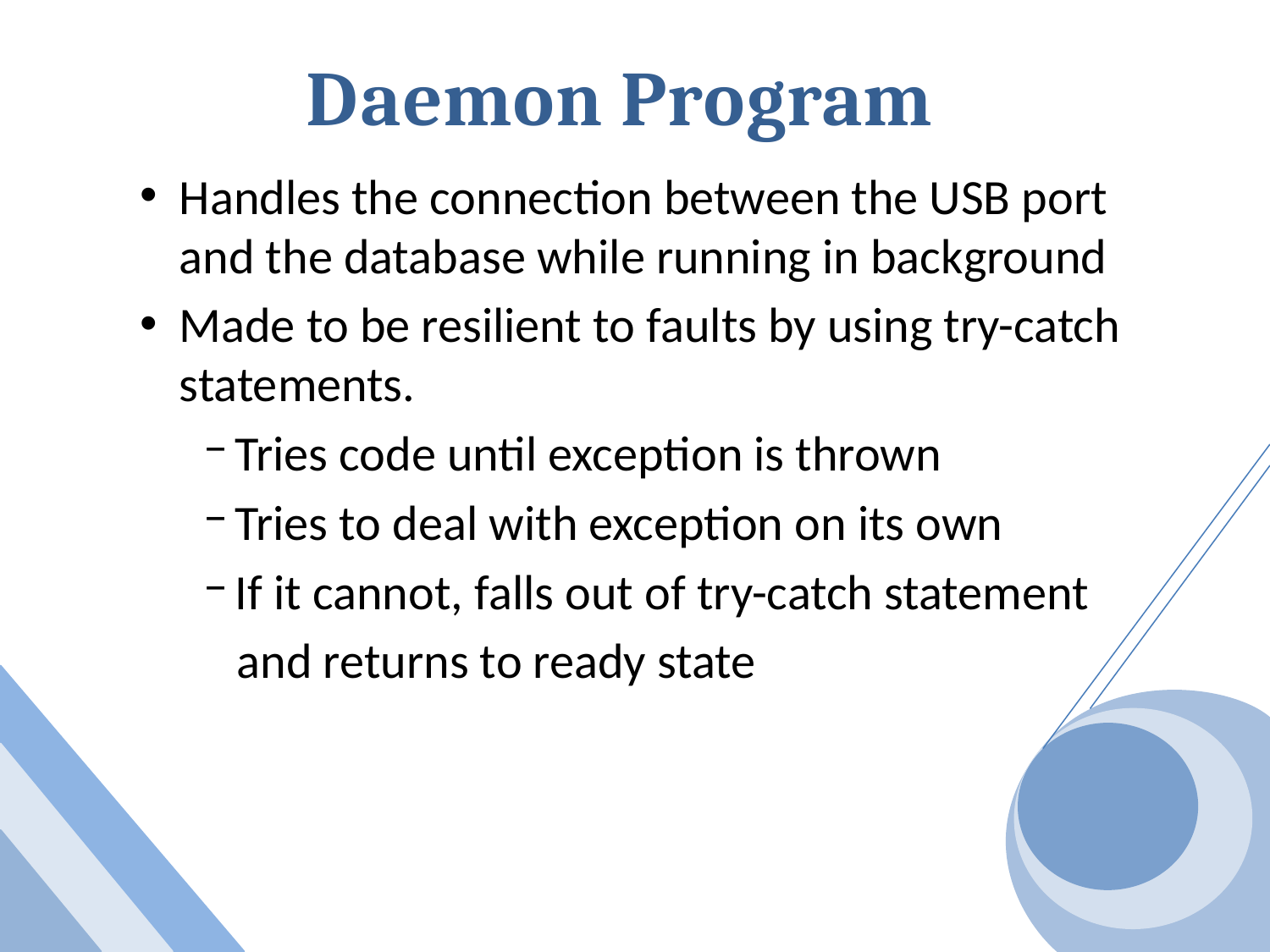

Daemon Program
Handles the connection between the USB port and the database while running in background
Made to be resilient to faults by using try-catch statements.
Tries code until exception is thrown
Tries to deal with exception on its own
If it cannot, falls out of try-catch statement
   and returns to ready state